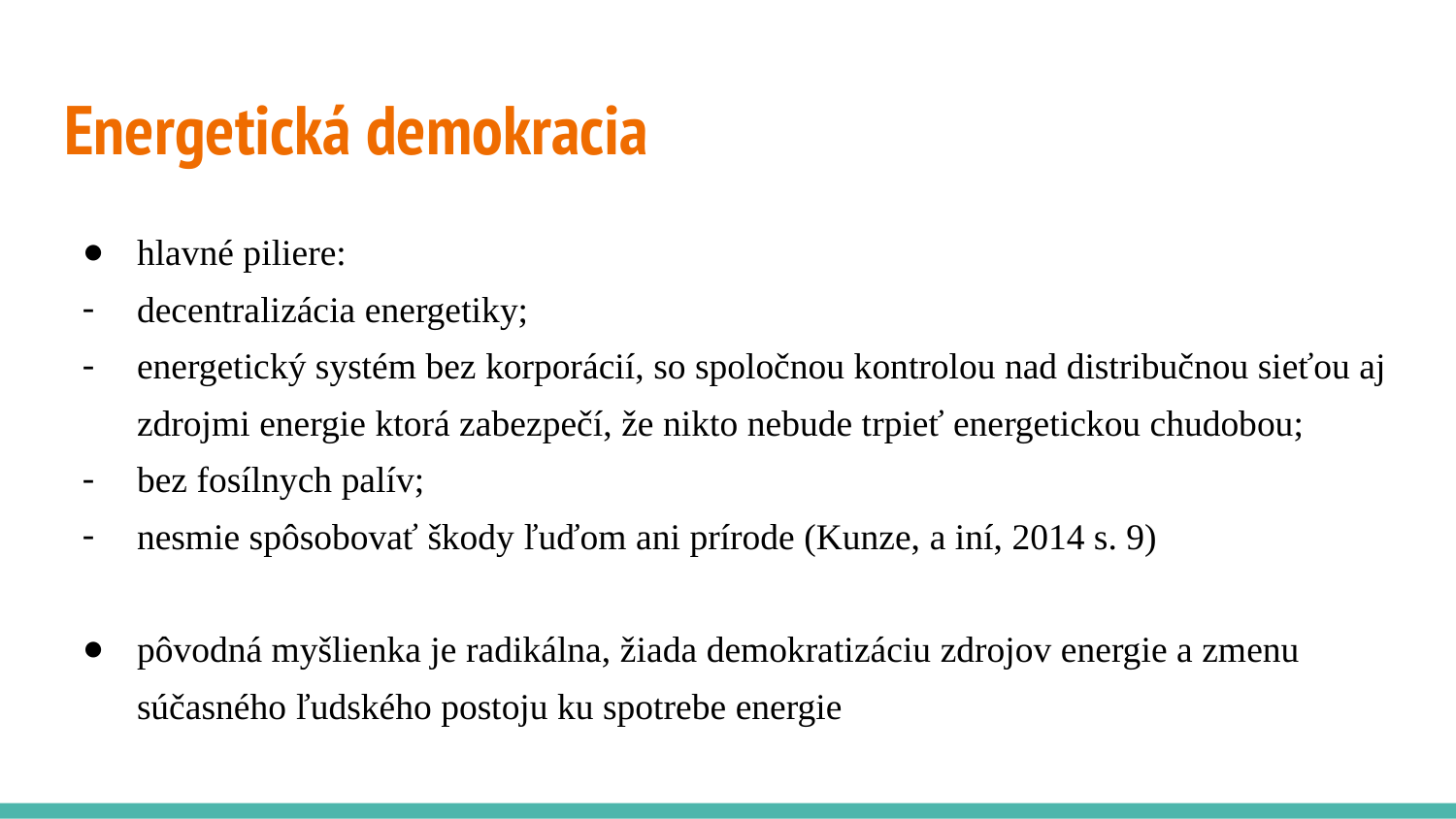

# Energetická demokracia
hlavné piliere:
decentralizácia energetiky;
energetický systém bez korporácií, so spoločnou kontrolou nad distribučnou sieťou aj zdrojmi energie ktorá zabezpečí, že nikto nebude trpieť energetickou chudobou;
bez fosílnych palív;
nesmie spôsobovať škody ľuďom ani prírode (Kunze, a iní, 2014 s. 9)

pôvodná myšlienka je radikálna, žiada demokratizáciu zdrojov energie a zmenu súčasného ľudského postoju ku spotrebe energie